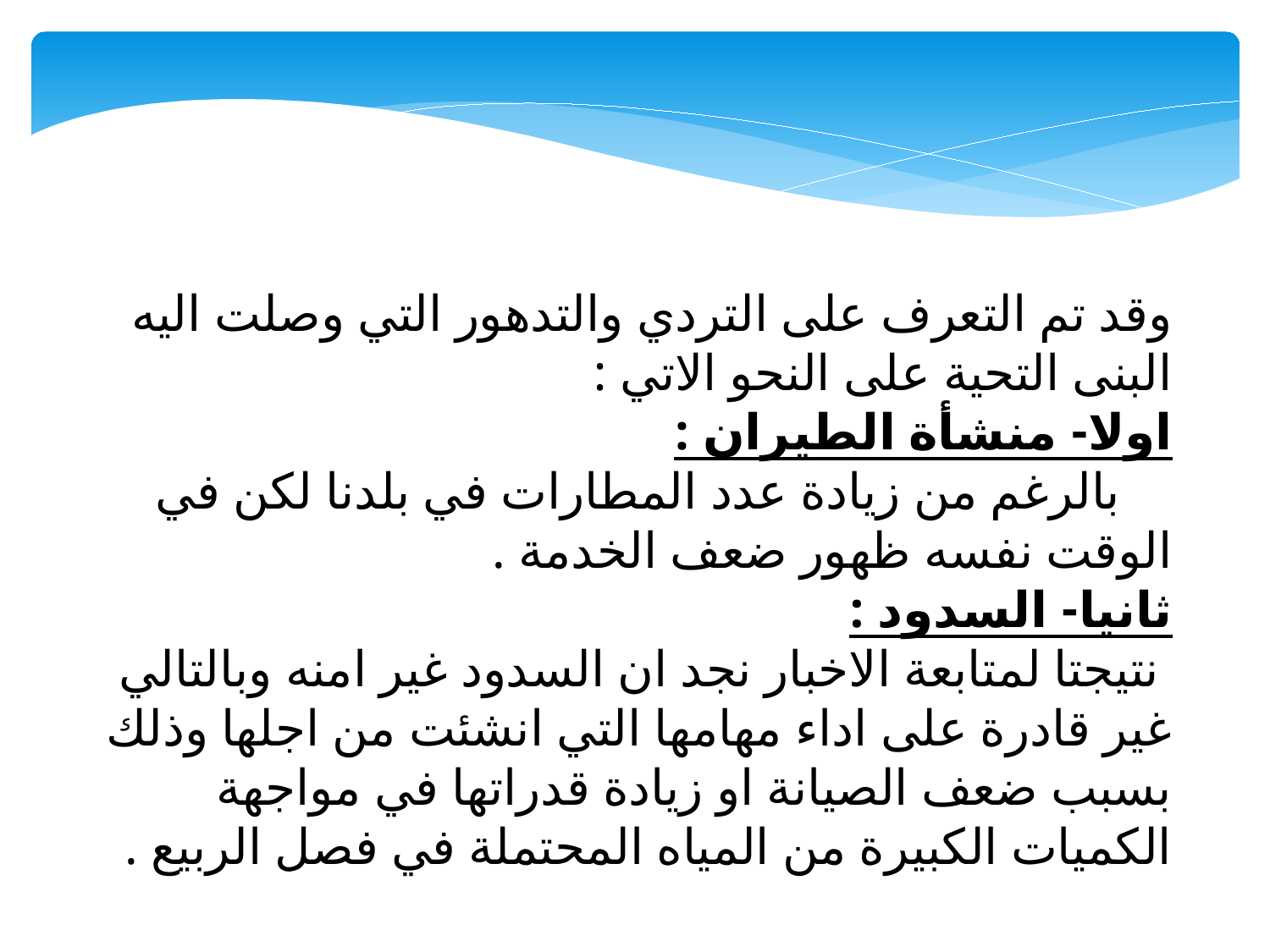

وقد تم التعرف على التردي والتدهور التي وصلت اليه البنى التحية على النحو الاتي :
اولا- منشأة الطيران :
    بالرغم من زيادة عدد المطارات في بلدنا لكن في الوقت نفسه ظهور ضعف الخدمة .
ثانيا- السدود :
 نتيجتا لمتابعة الاخبار نجد ان السدود غير امنه وبالتالي غير قادرة على اداء مهامها التي انشئت من اجلها وذلك بسبب ضعف الصيانة او زيادة قدراتها في مواجهة الكميات الكبيرة من المياه المحتملة في فصل الربيع .